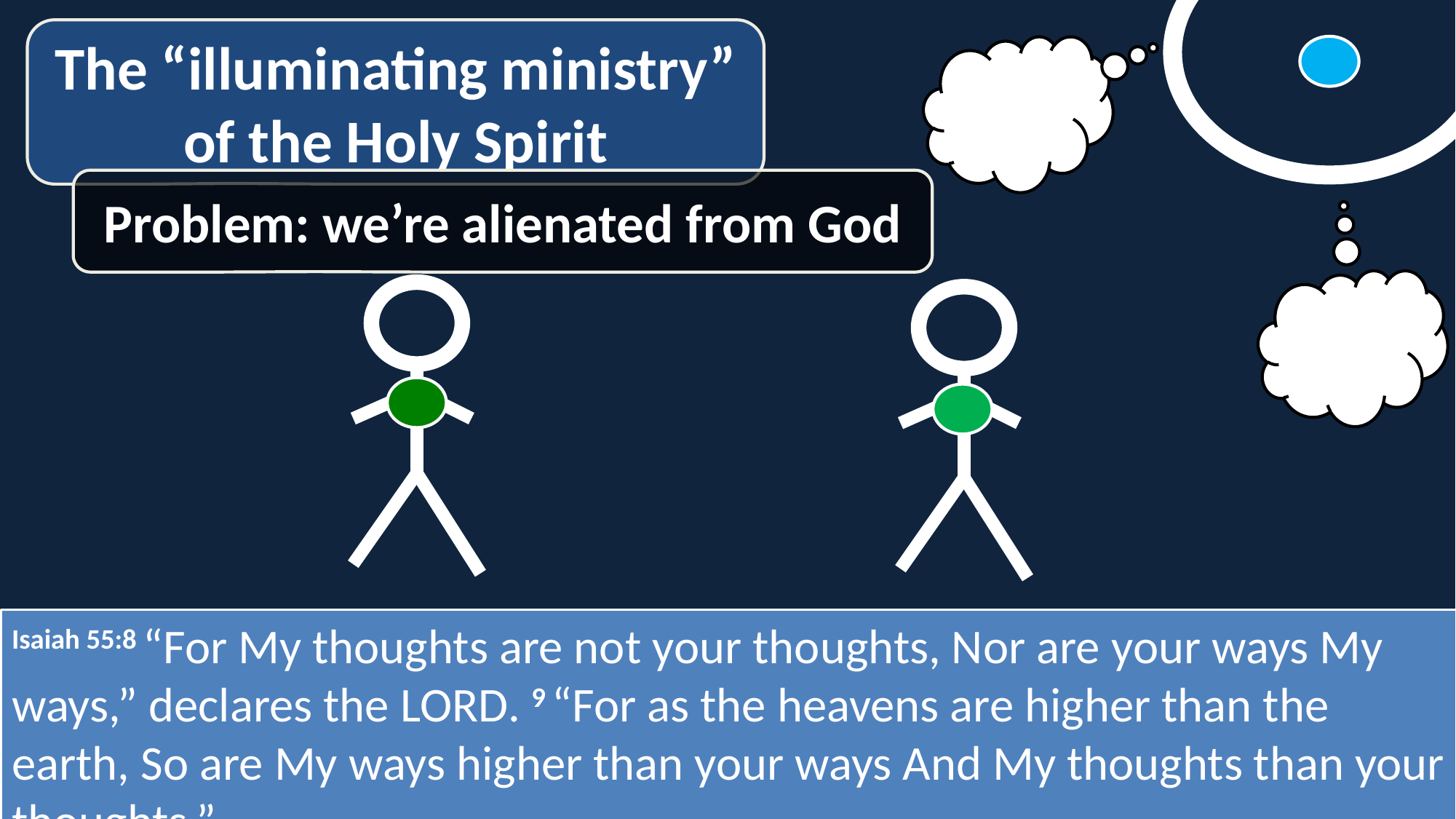

The “illuminating ministry” of the Holy Spirit

Problem: we’re alienated from God

Isaiah 55:8 “For My thoughts are not your thoughts, Nor are your ways My ways,” declares the Lord. 9 “For as the heavens are higher than the earth, So are My ways higher than your ways And My thoughts than your thoughts.”
1 Cor 2:10 For to us God revealed them through the Spirit; for the Spirit searches all things, even the depths of God. 11 For who among men knows the thoughts of a man except the spirit of the man which is in him? Even so the thoughts of God no one knows except the Spirit of God.